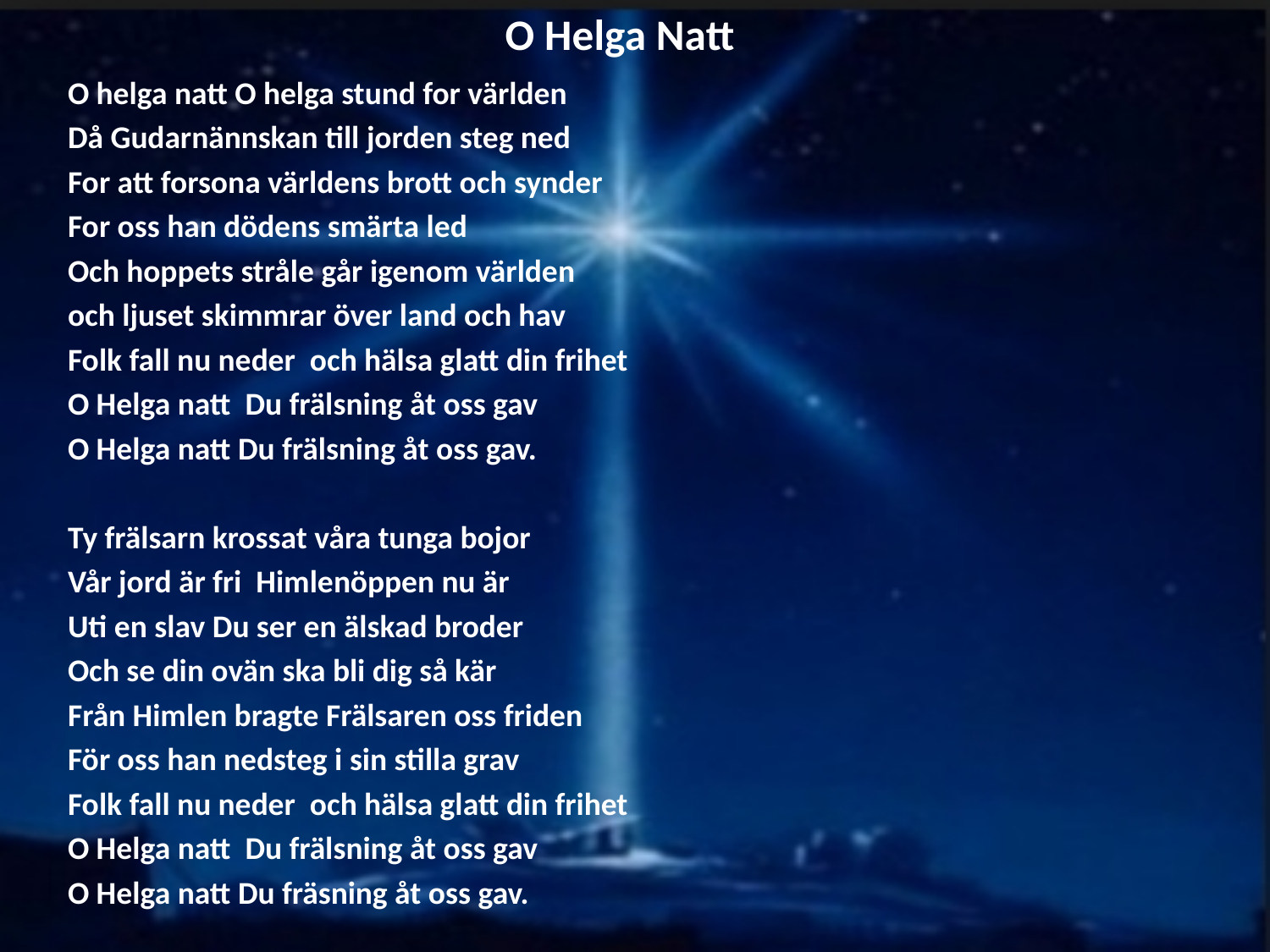

# O Helga Natt
O helga natt O helga stund for världen
Då Gudarnännskan till jorden steg ned
For att forsona världens brott och synder
For oss han dödens smärta led
Och hoppets stråle går igenom världen
och ljuset skimmrar över land och hav
Folk fall nu neder  och hälsa glatt din frihet
O Helga natt  Du frälsning åt oss gav
O Helga natt Du frälsning åt oss gav.

Ty frälsarn krossat våra tunga bojor
Vår jord är fri  Himlenöppen nu är
Uti en slav Du ser en älskad broder
Och se din ovän ska bli dig så kär
Från Himlen bragte Frälsaren oss friden
För oss han nedsteg i sin stilla grav
Folk fall nu neder  och hälsa glatt din frihet
O Helga natt  Du frälsning åt oss gav
O Helga natt Du fräsning åt oss gav.